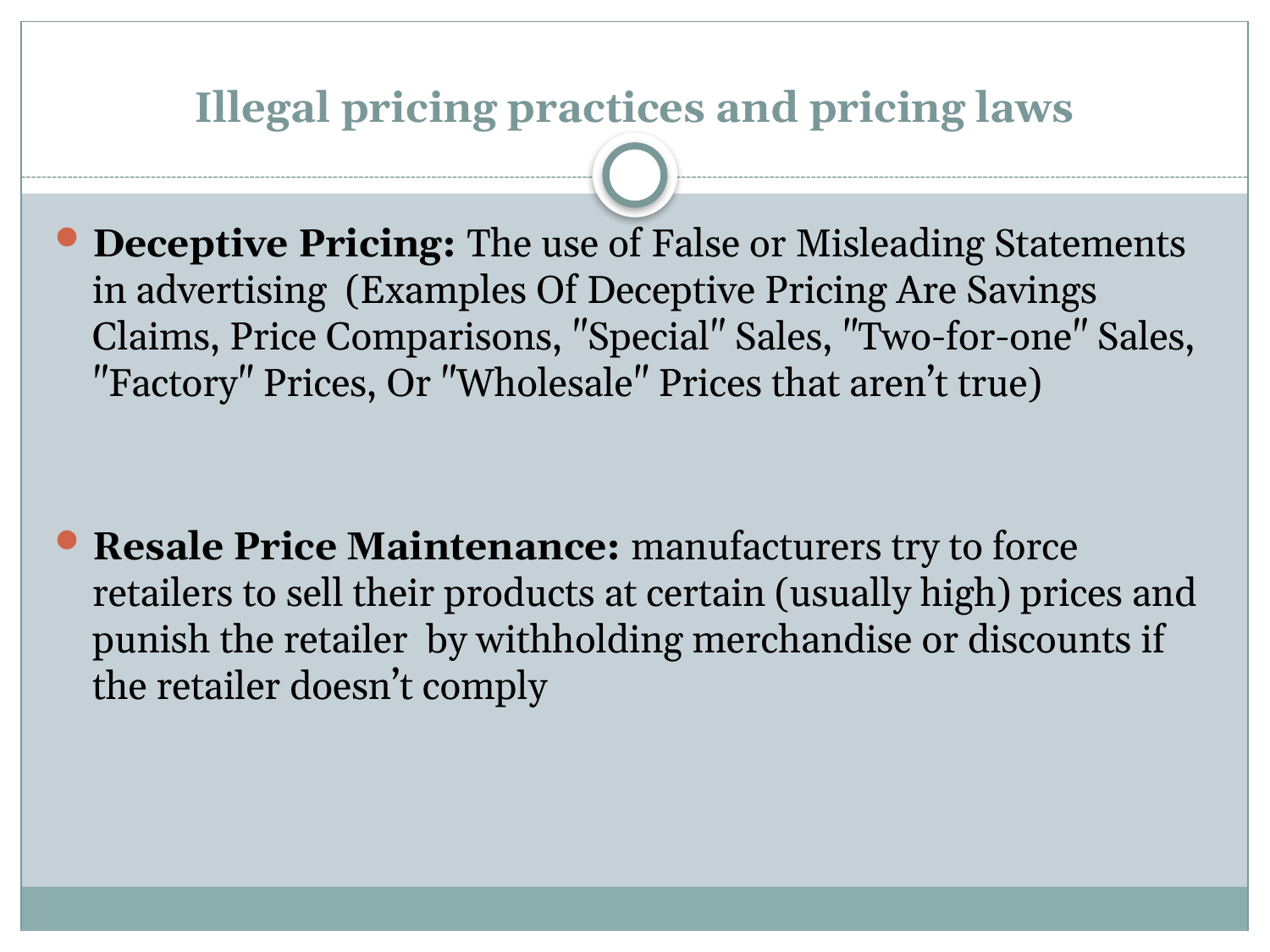

# Illegal pricing practices and pricing laws
Deceptive Pricing: The use of False or Misleading Statements in advertising  (Examples Of Deceptive Pricing Are Savings Claims, Price Comparisons, "Special" Sales, "Two-for-one" Sales, "Factory" Prices, Or "Wholesale" Prices that aren’t true)

Resale Price Maintenance: manufacturers try to force retailers to sell their products at certain (usually high) prices and punish the retailer  by withholding merchandise or discounts if the retailer doesn’t comply